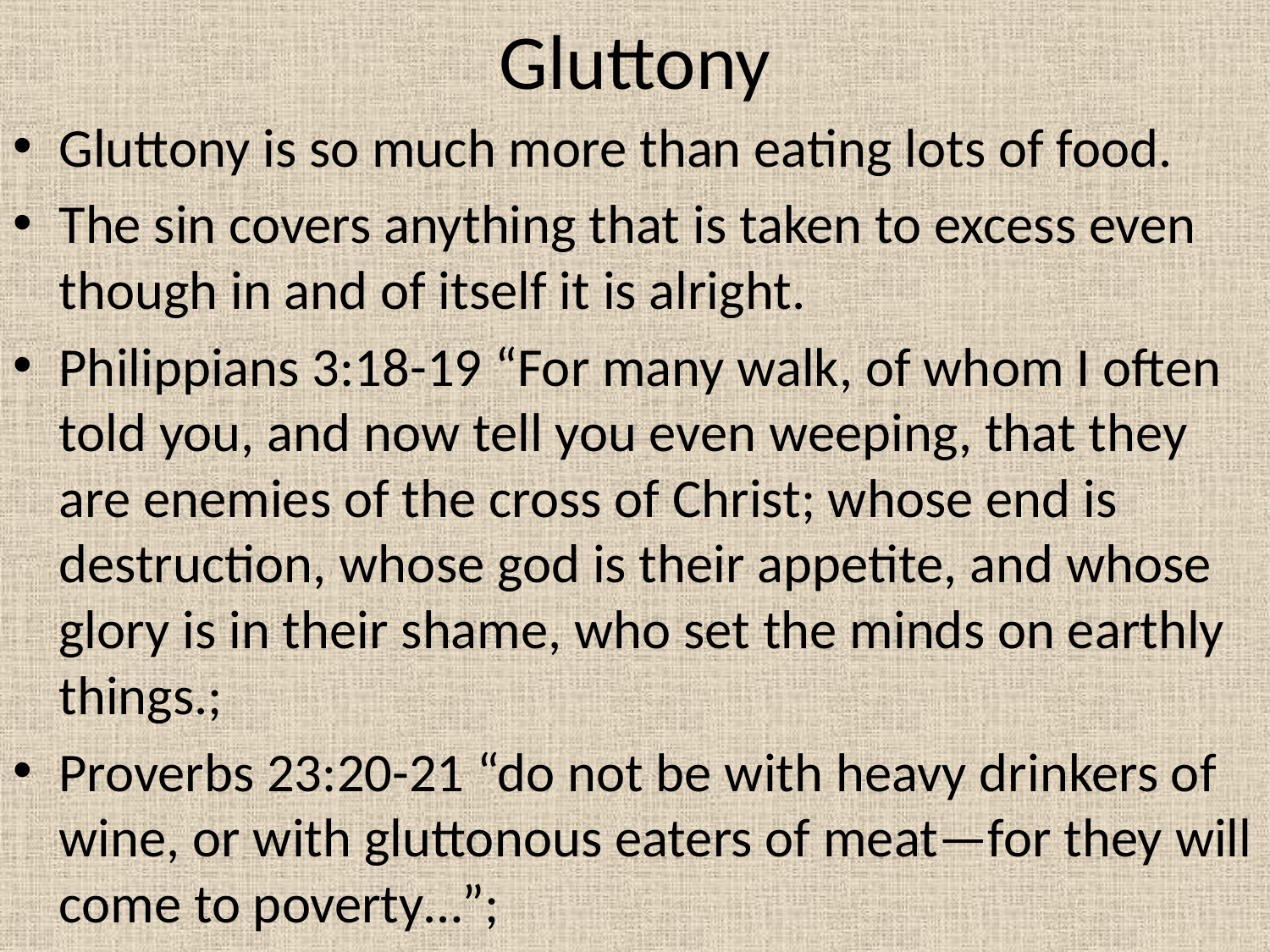

# Gluttony
Gluttony is so much more than eating lots of food.
The sin covers anything that is taken to excess even though in and of itself it is alright.
Philippians 3:18-19 “For many walk, of whom I often told you, and now tell you even weeping, that they are enemies of the cross of Christ; whose end is destruction, whose god is their appetite, and whose glory is in their shame, who set the minds on earthly things.;
Proverbs 23:20-21 “do not be with heavy drinkers of wine, or with gluttonous eaters of meat—for they will come to poverty…”;